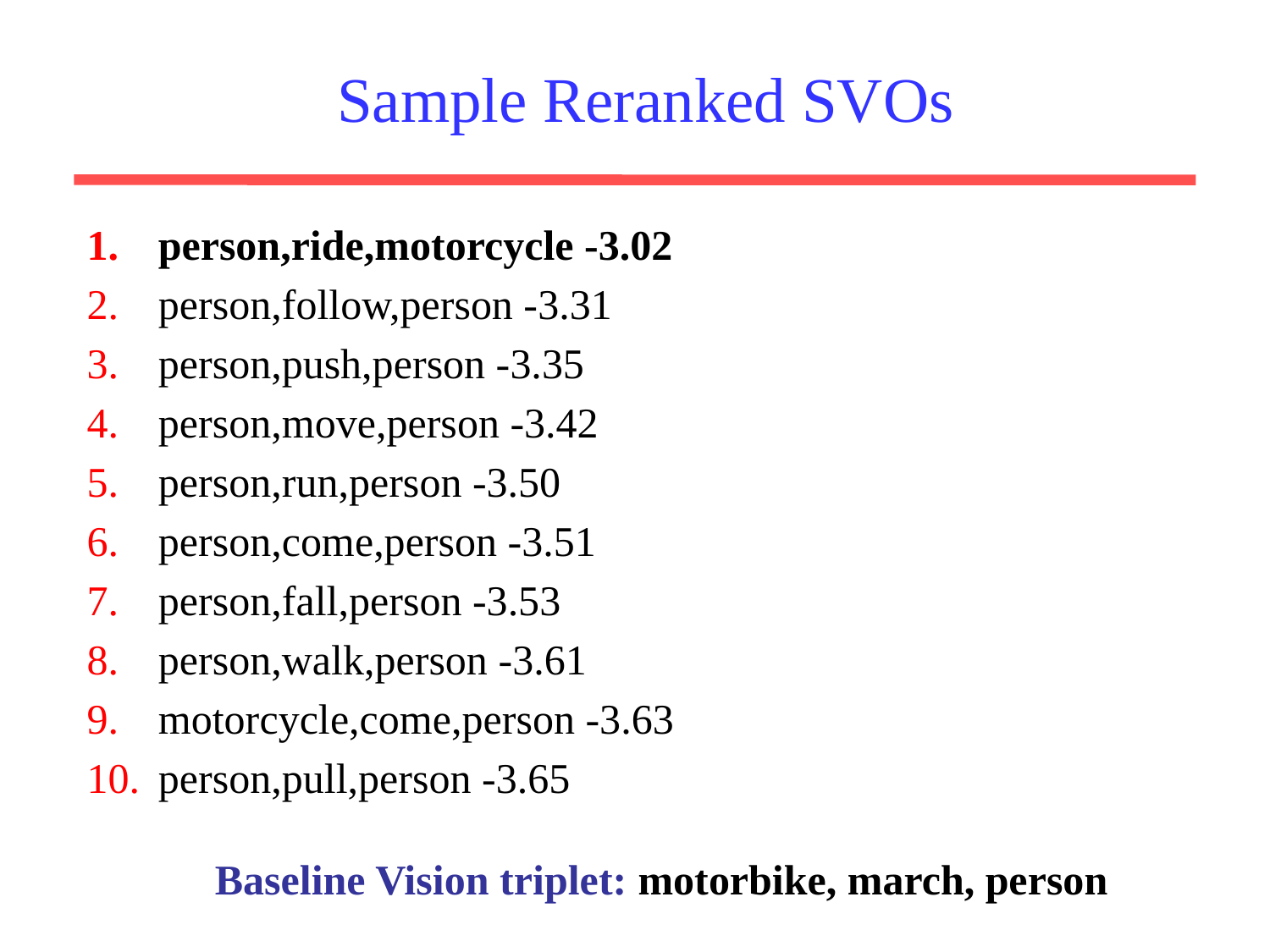

# Sample Reranked SVOs
person,ride,motorcycle -3.02
person,follow,person -3.31
person,push,person -3.35
person,move,person -3.42
person,run,person -3.50
person,come,person -3.51
person,fall,person -3.53
person,walk,person -3.61
motorcycle,come,person -3.63
person,pull,person -3.65
Baseline Vision triplet: motorbike, march, person